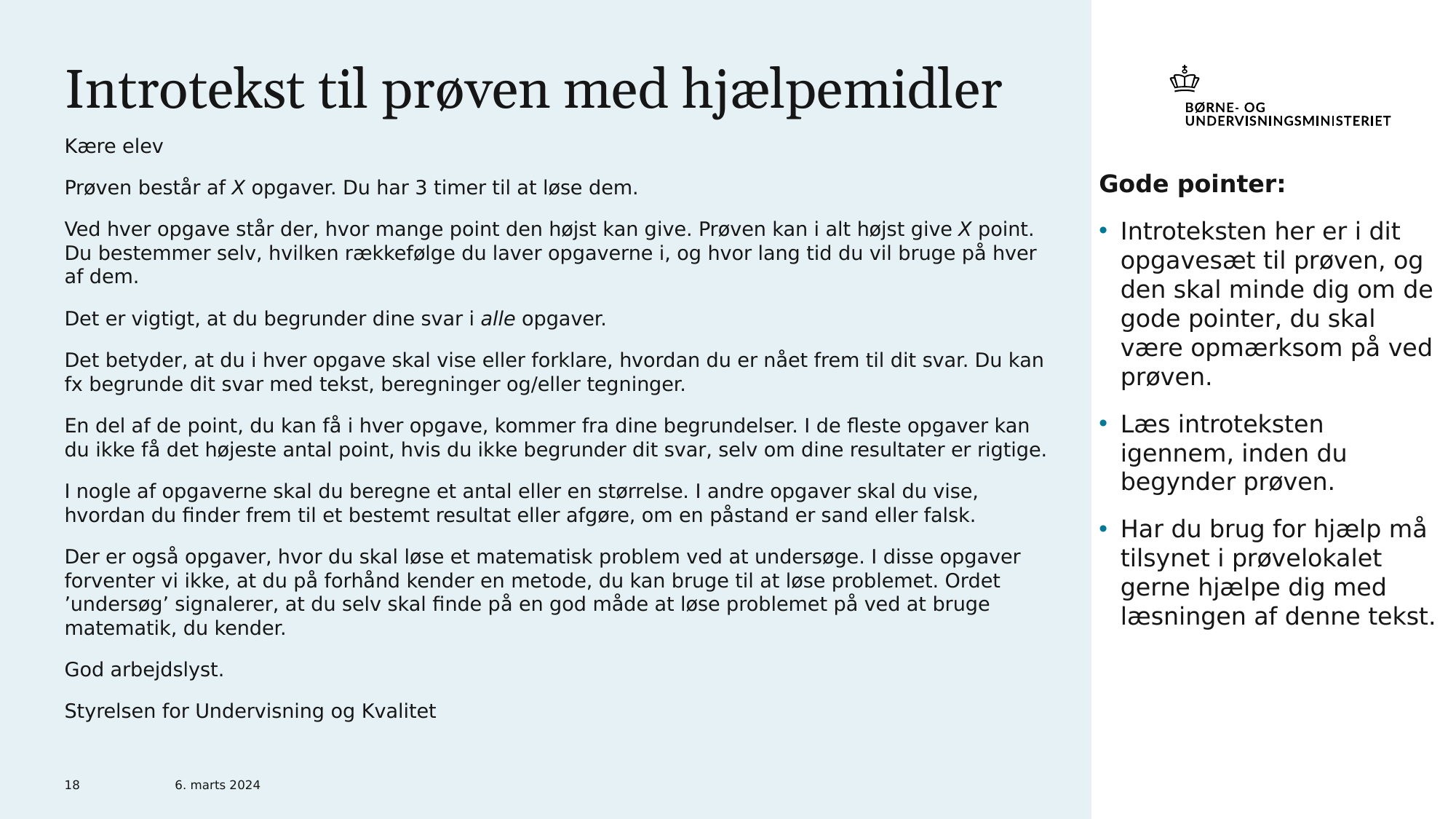

# Introtekst til prøven med hjælpemidler
Kære elev
Prøven består af X opgaver. Du har 3 timer til at løse dem.
Ved hver opgave står der, hvor mange point den højst kan give. Prøven kan i alt højst give X point. Du bestemmer selv, hvilken rækkefølge du laver opgaverne i, og hvor lang tid du vil bruge på hver af dem.
Det er vigtigt, at du begrunder dine svar i alle opgaver.
Det betyder, at du i hver opgave skal vise eller forklare, hvordan du er nået frem til dit svar. Du kan fx begrunde dit svar med tekst, beregninger og/eller tegninger.
En del af de point, du kan få i hver opgave, kommer fra dine begrundelser. I de fleste opgaver kan du ikke få det højeste antal point, hvis du ikke begrunder dit svar, selv om dine resultater er rigtige.
I nogle af opgaverne skal du beregne et antal eller en størrelse. I andre opgaver skal du vise, hvordan du finder frem til et bestemt resultat eller afgøre, om en påstand er sand eller falsk.
Der er også opgaver, hvor du skal løse et matematisk problem ved at undersøge. I disse opgaver forventer vi ikke, at du på forhånd kender en metode, du kan bruge til at løse problemet. Ordet ’undersøg’ signalerer, at du selv skal finde på en god måde at løse problemet på ved at bruge matematik, du kender.
God arbejdslyst.
Styrelsen for Undervisning og Kvalitet

Gode pointer:
Introteksten her er i dit opgavesæt til prøven, og den skal minde dig om de gode pointer, du skal være opmærksom på ved prøven.
Læs introteksten igennem, inden du begynder prøven.
Har du brug for hjælp må tilsynet i prøvelokalet gerne hjælpe dig med læsningen af denne tekst.

18
6. marts 2024